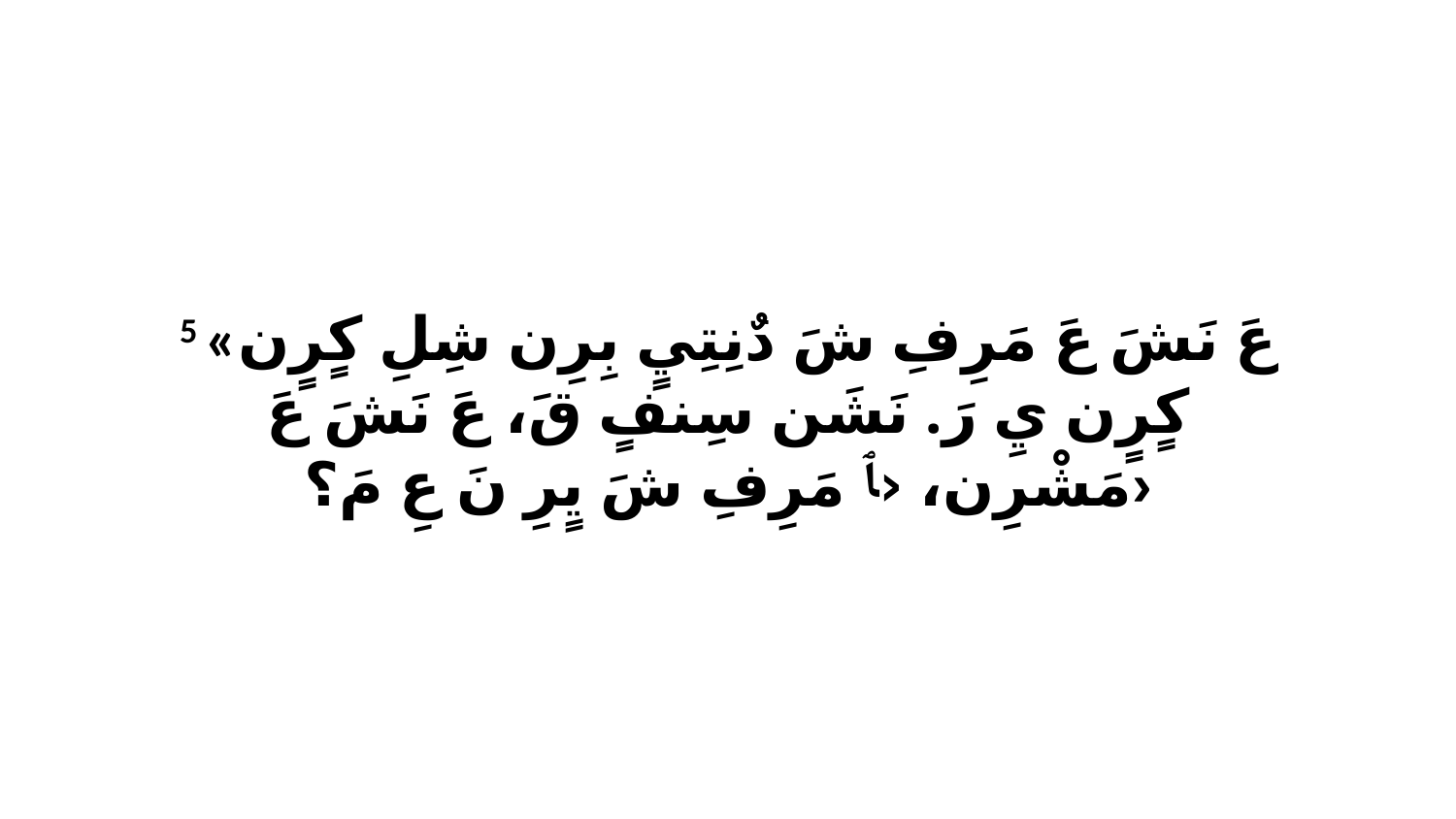

5 «عَ نَشَ عَ مَرِفِ شَ دٌنِتِيٍ بِرِن شِلِ كٍرٍن كٍرٍن يِ رَ. نَشَن سِنفٍ قَ، عَ نَشَ عَ مَشْرِن، ‹ﭑ مَرِفِ شَ يٍرِ نَ عِ مَ؟›